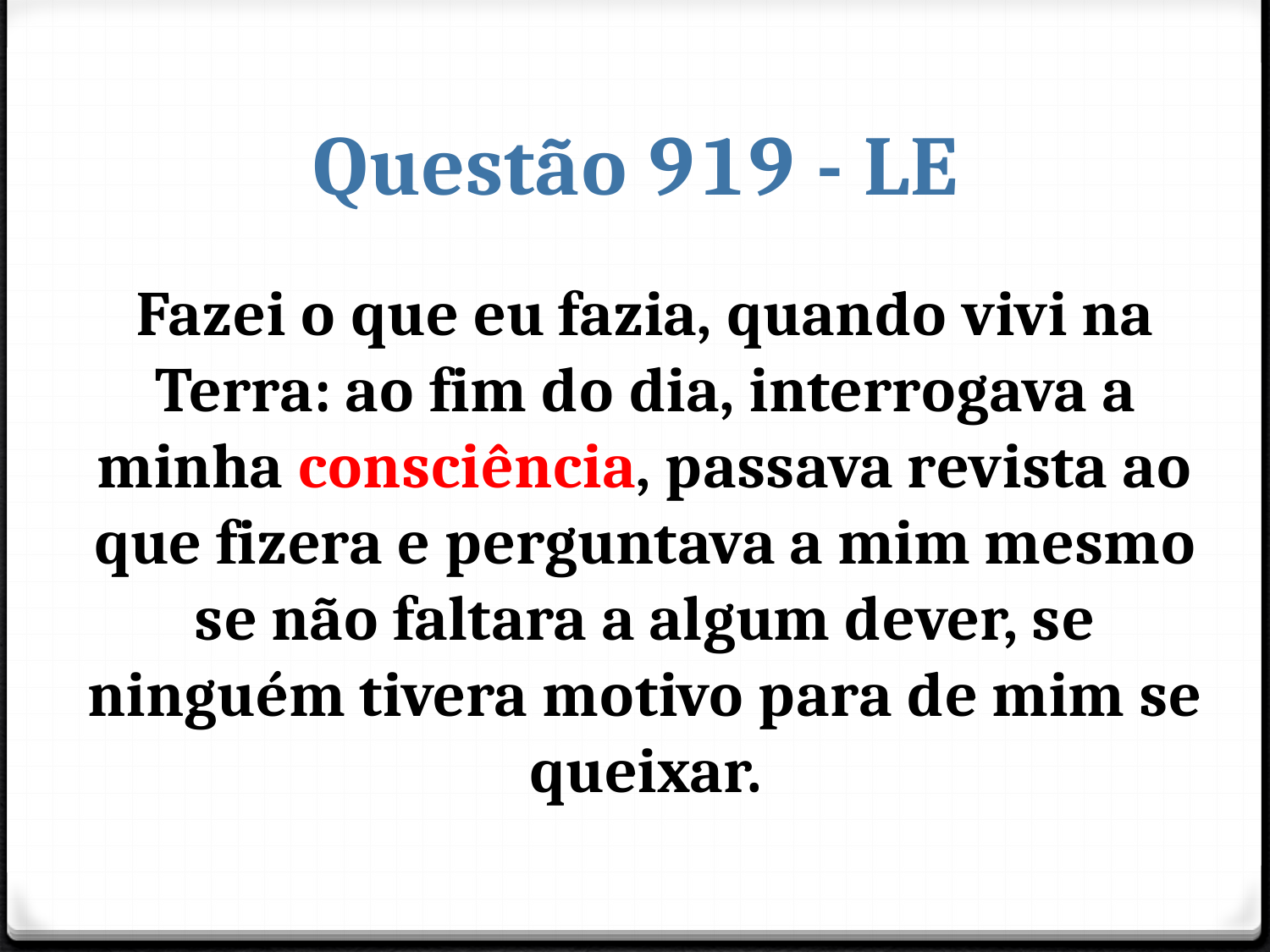

# Questão 919 - LE
Fazei o que eu fazia, quando vivi na Terra: ao fim do dia, interrogava a minha consciência, passava revista ao que fizera e perguntava a mim mesmo se não faltara a algum dever, se ninguém tivera motivo para de mim se queixar.